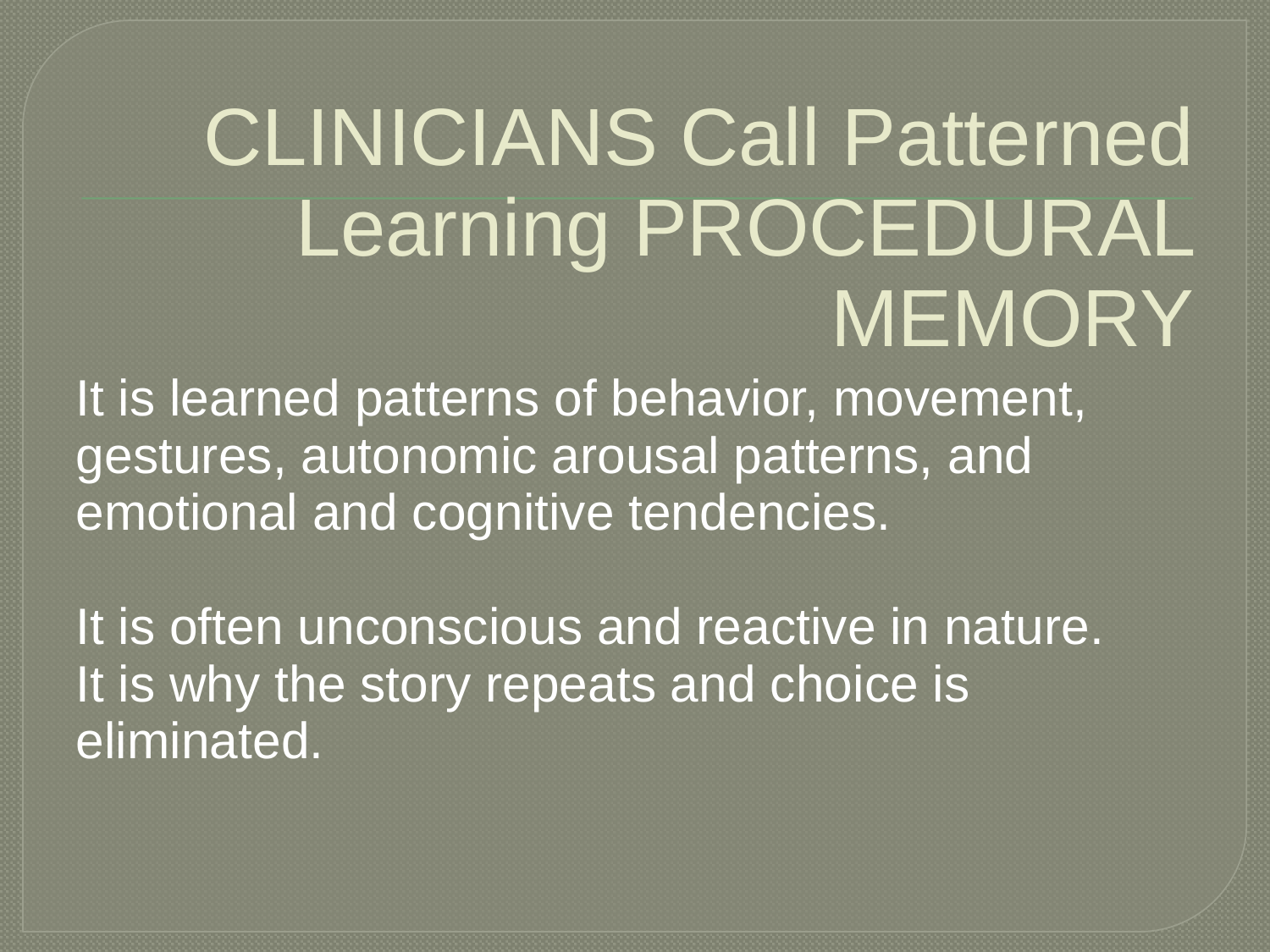

CLINICIANS Call Patterned Learning PROCEDURAL MEMORY

It is learned patterns of behavior, movement, gestures, autonomic arousal patterns, and emotional and cognitive tendencies.

It is often unconscious and reactive in nature.
It is why the story repeats and choice is eliminated.